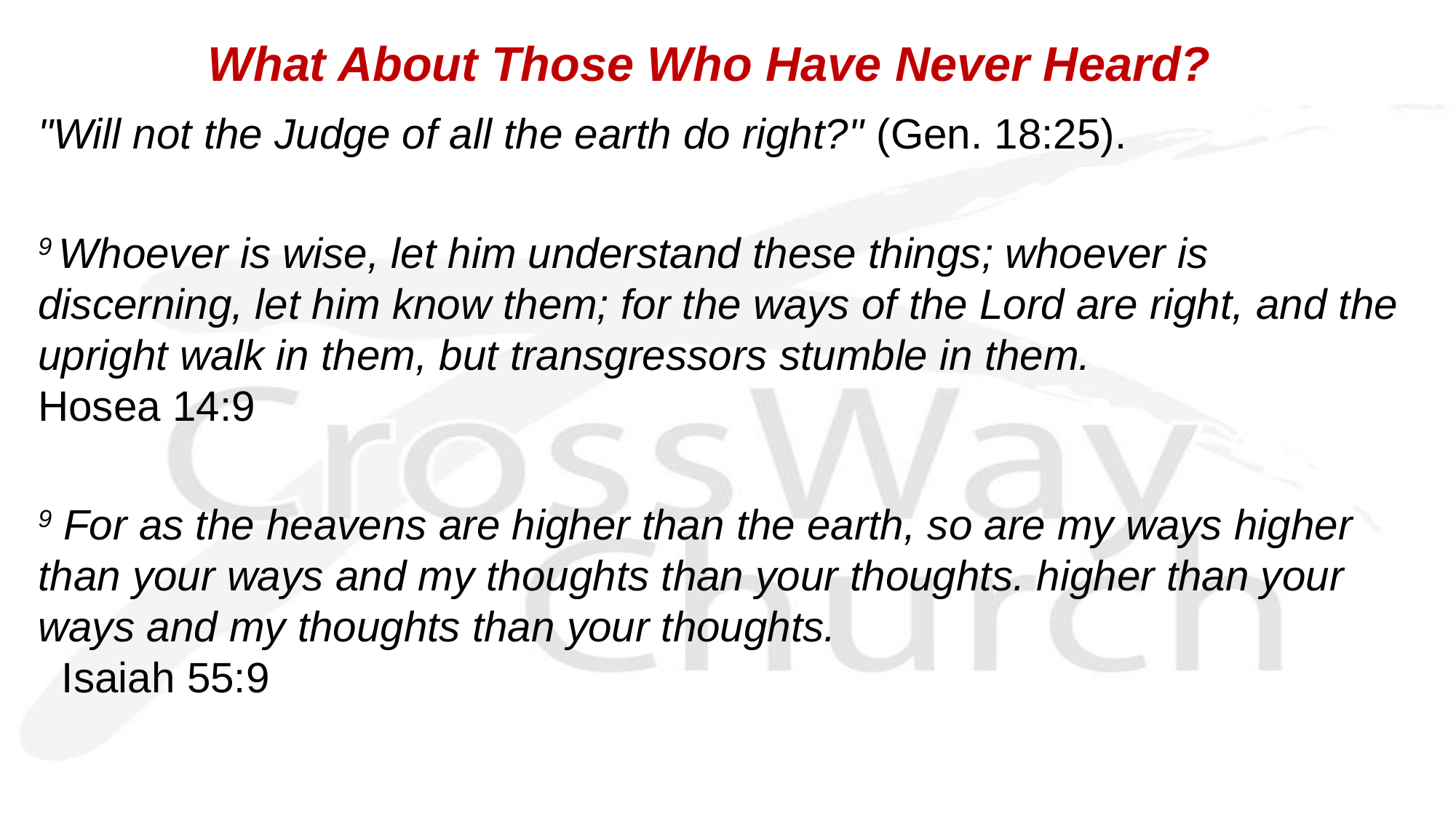

What About Those Who Have Never Heard?
"Will not the Judge of all the earth do right?" (Gen. 18:25).

9 Whoever is wise, let him understand these things; whoever is discerning, let him know them; for the ways of the Lord are right, and the upright walk in them, but transgressors stumble in them.                         Hosea 14:9

9 For as the heavens are higher than the earth, so are my ways higher than your ways and my thoughts than your thoughts. higher than your ways and my thoughts than your thoughts.                                                    Isaiah 55:9